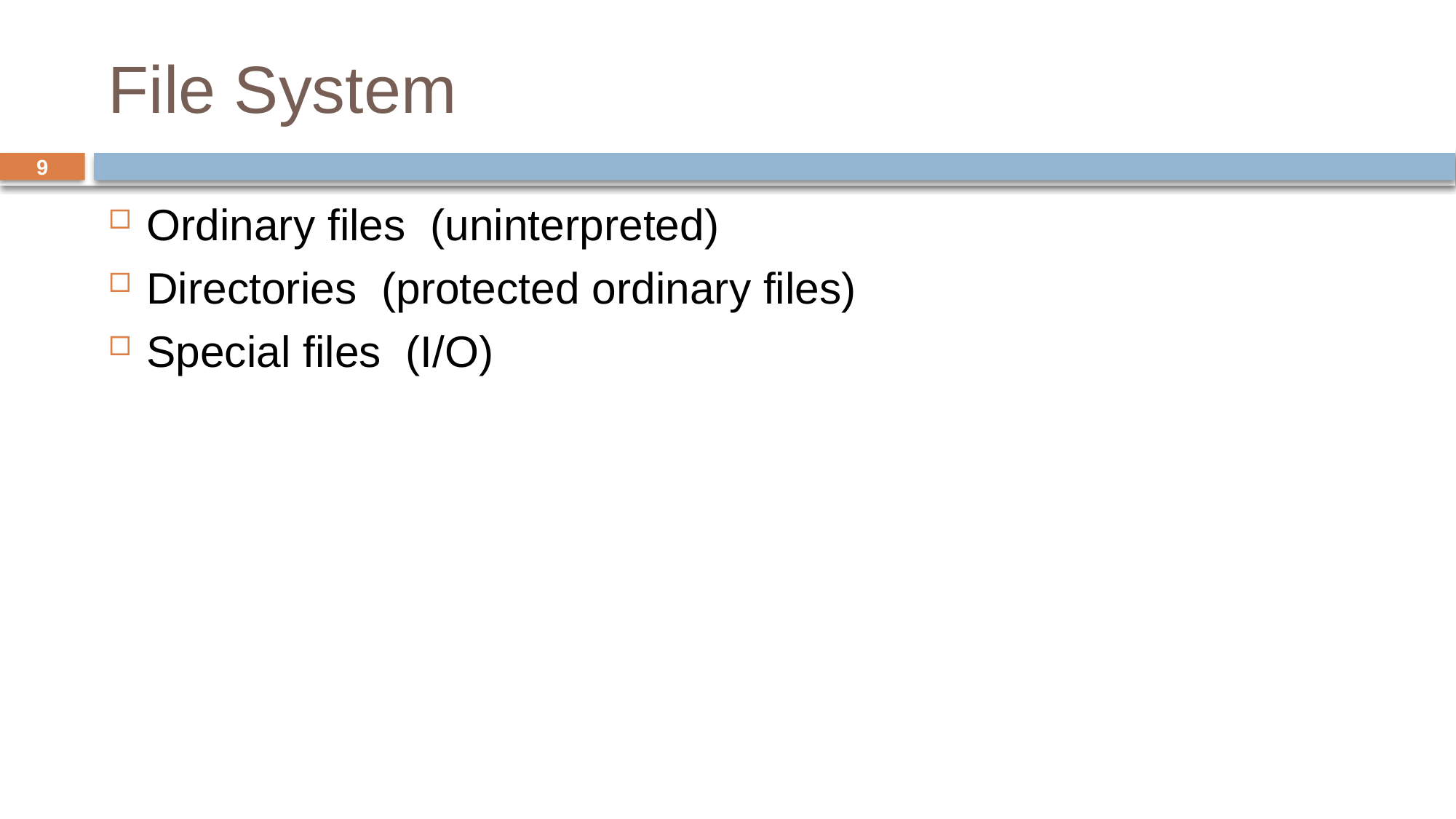

# File System
9
Ordinary files  (uninterpreted)
Directories  (protected ordinary files)
Special files  (I/O)